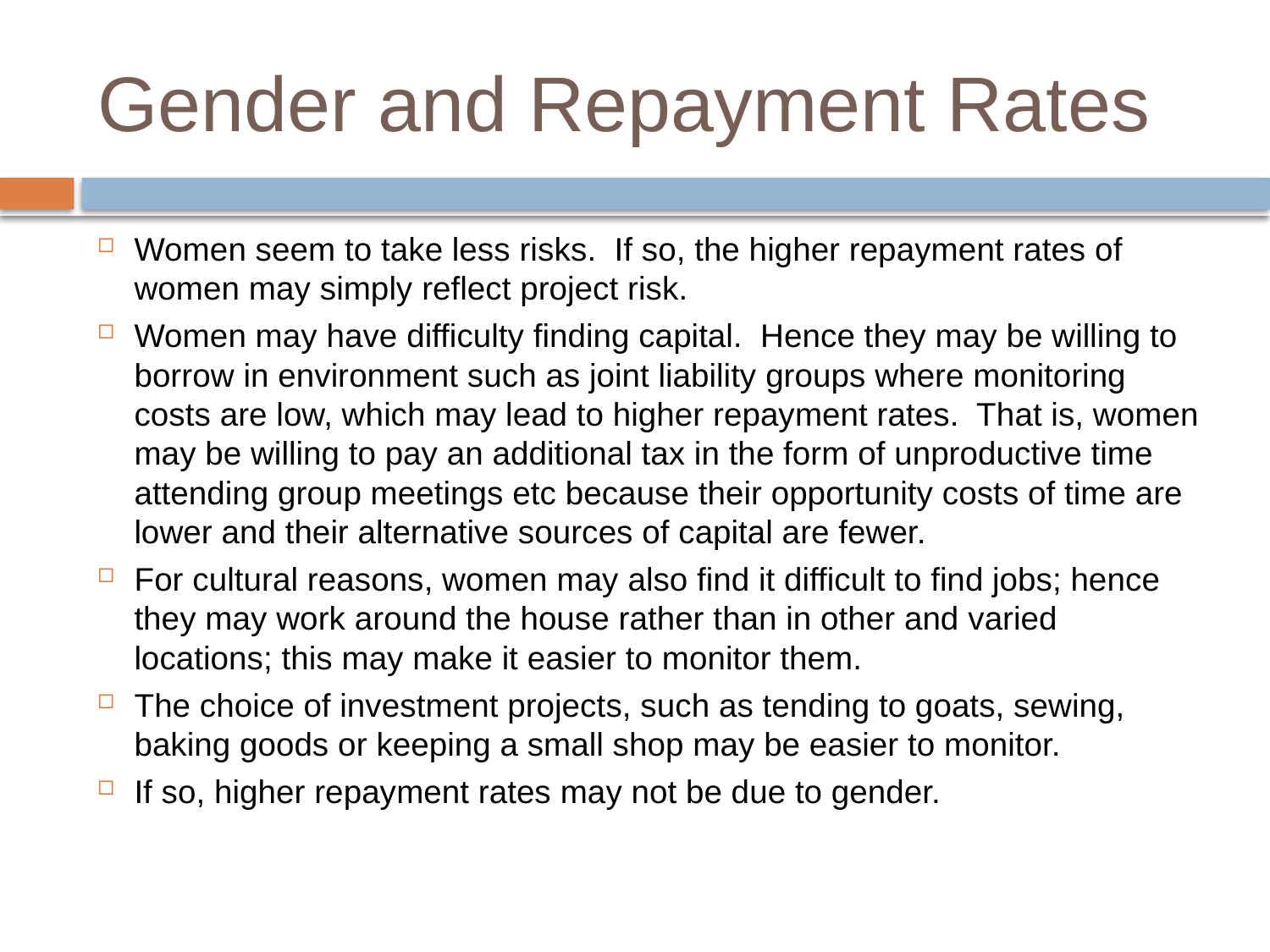

# Gender and Repayment Rates
Women seem to take less risks.  If so, the higher repayment rates of women may simply reflect project risk.
Women may have difficulty finding capital.  Hence they may be willing to borrow in environment such as joint liability groups where monitoring costs are low, which may lead to higher repayment rates.  That is, women may be willing to pay an additional tax in the form of unproductive time attending group meetings etc because their opportunity costs of time are lower and their alternative sources of capital are fewer.
For cultural reasons, women may also find it difficult to find jobs; hence they may work around the house rather than in other and varied locations; this may make it easier to monitor them.
The choice of investment projects, such as tending to goats, sewing, baking goods or keeping a small shop may be easier to monitor.
If so, higher repayment rates may not be due to gender.